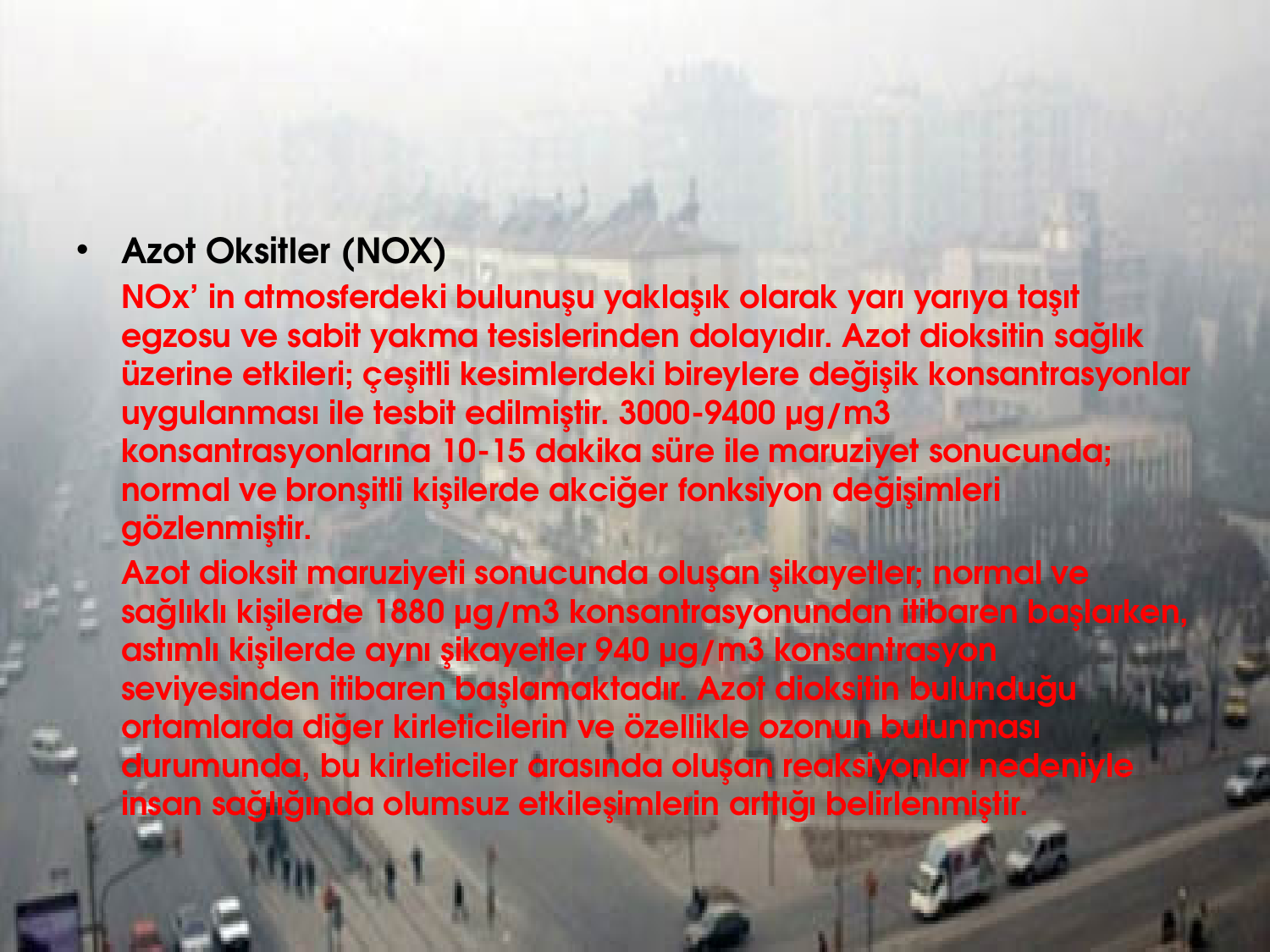

Azot Oksitler (NOX)
     NOx’ in atmosferdeki bulunuşu yaklaşık olarak yarı yarıya taşıt egzosu ve sabit yakma tesislerinden dolayıdır. Azot dioksitin sağlık üzerine etkileri; çeşitli kesimlerdeki bireylere değişik konsantrasyonlar uygulanması ile tesbit edilmiştir. 3000-9400 μg/m3 konsantrasyonlarına 10-15 dakika süre ile maruziyet sonucunda; normal ve bronşitli kişilerde akciğer fonksiyon değişimleri gözlenmiştir.
     Azot dioksit maruziyeti sonucunda oluşan şikayetler; normal ve sağlıklı kişilerde 1880 μg/m3 konsantrasyonundan itibaren başlarken, astımlı kişilerde aynı şikayetler 940 μg/m3 konsantrasyon seviyesinden itibaren başlamaktadır. Azot dioksitin bulunduğu ortamlarda diğer kirleticilerin ve özellikle ozonun bulunması durumunda, bu kirleticiler arasında oluşan reaksiyonlar nedeniyle insan sağlığında olumsuz etkileşimlerin arttığı belirlenmiştir.